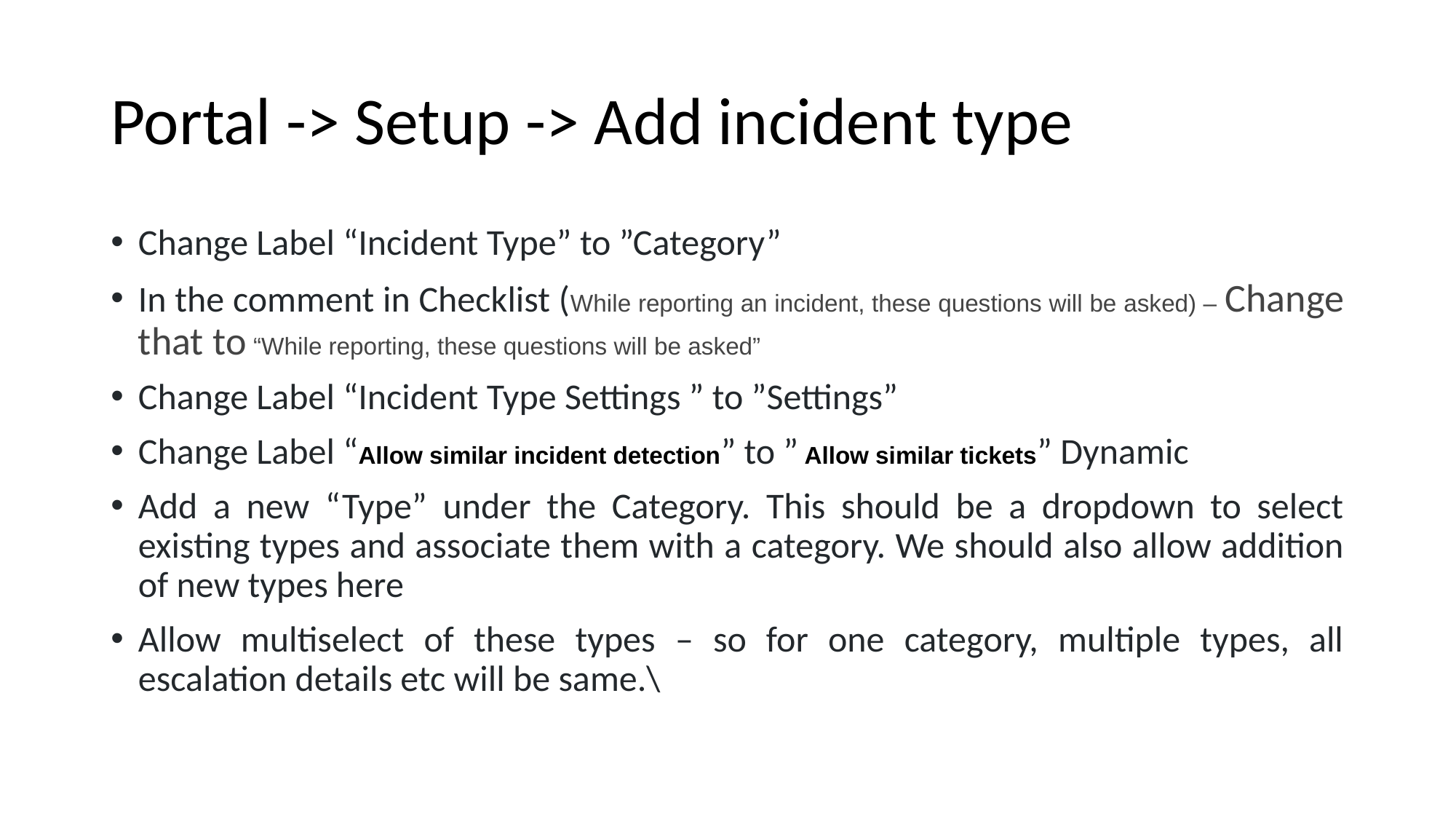

# Portal -> Setup -> Add incident type
Change Label “Incident Type” to ”Category”
In the comment in Checklist (While reporting an incident, these questions will be asked) – Change that to “While reporting, these questions will be asked”
Change Label “Incident Type Settings ” to ”Settings”
Change Label “Allow similar incident detection” to ” Allow similar tickets” Dynamic
Add a new “Type” under the Category. This should be a dropdown to select existing types and associate them with a category. We should also allow addition of new types here
Allow multiselect of these types – so for one category, multiple types, all escalation details etc will be same.\